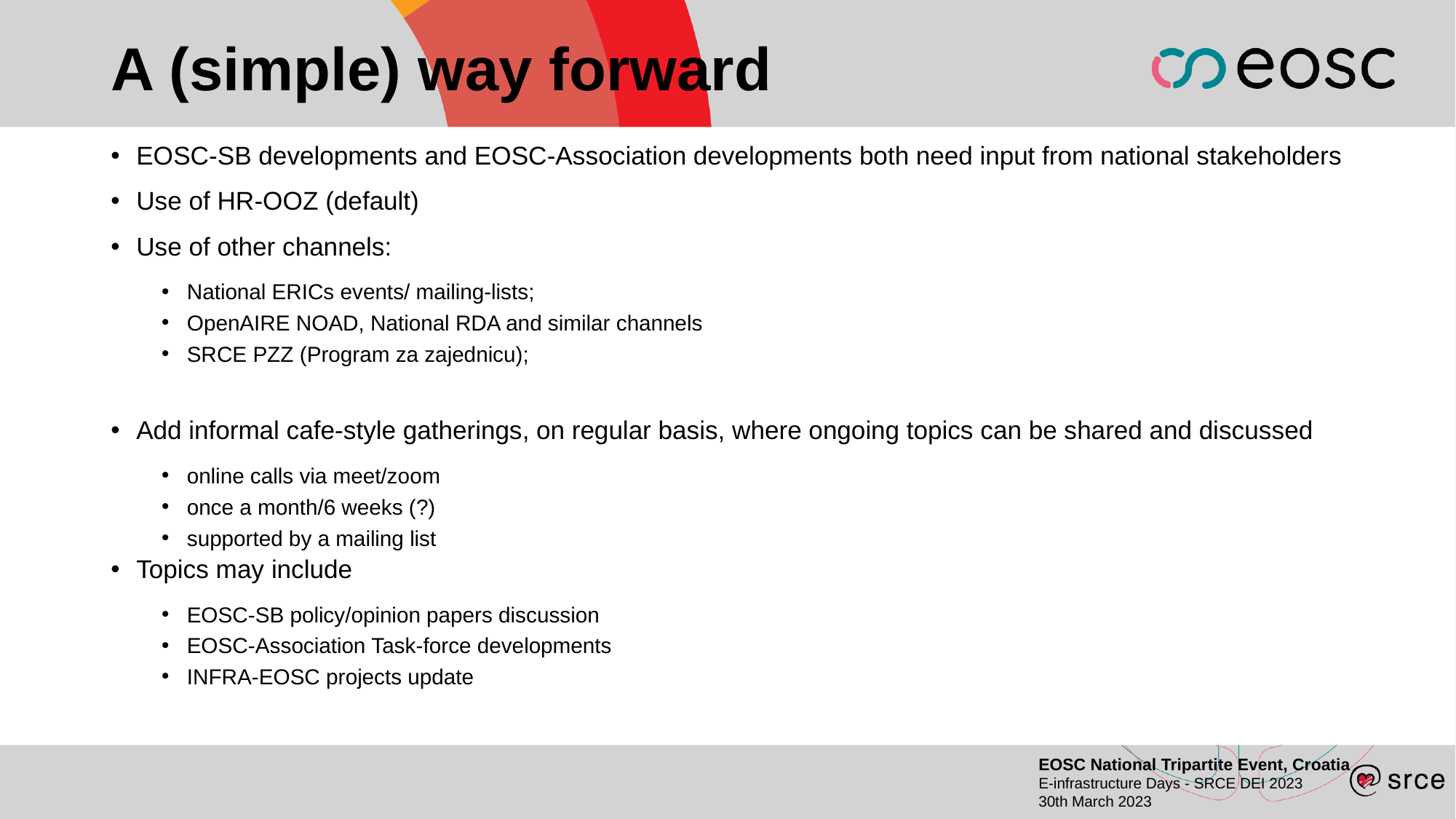

# A (simple) way forward
EOSC-SB developments and EOSC-Association developments both need input from national stakeholders
Use of HR-OOZ (default)
Use of other channels:
National ERICs events/ mailing-lists;
OpenAIRE NOAD, National RDA and similar channels
SRCE PZZ (Program za zajednicu);

Add informal cafe-style gatherings, on regular basis, where ongoing topics can be shared and discussed
online calls via meet/zoom
once a month/6 weeks (?)
supported by a mailing list
Topics may include
EOSC-SB policy/opinion papers discussion
EOSC-Association Task-force developments
INFRA-EOSC projects update